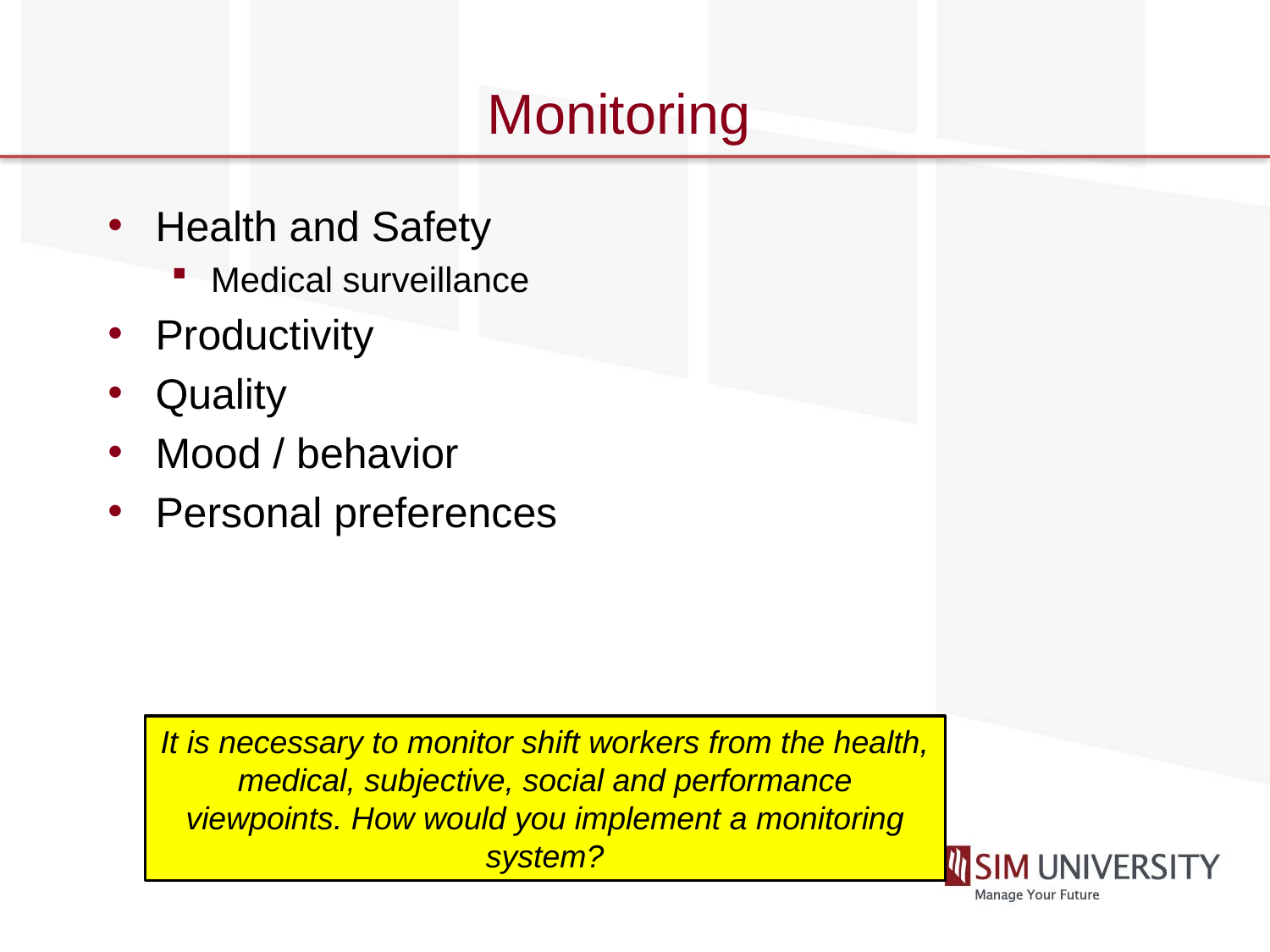

# Monitoring
Health and Safety
Medical surveillance
Productivity
Quality
Mood / behavior
Personal preferences
It is necessary to monitor shift workers from the health, medical, subjective, social and performance viewpoints. How would you implement a monitoring system?